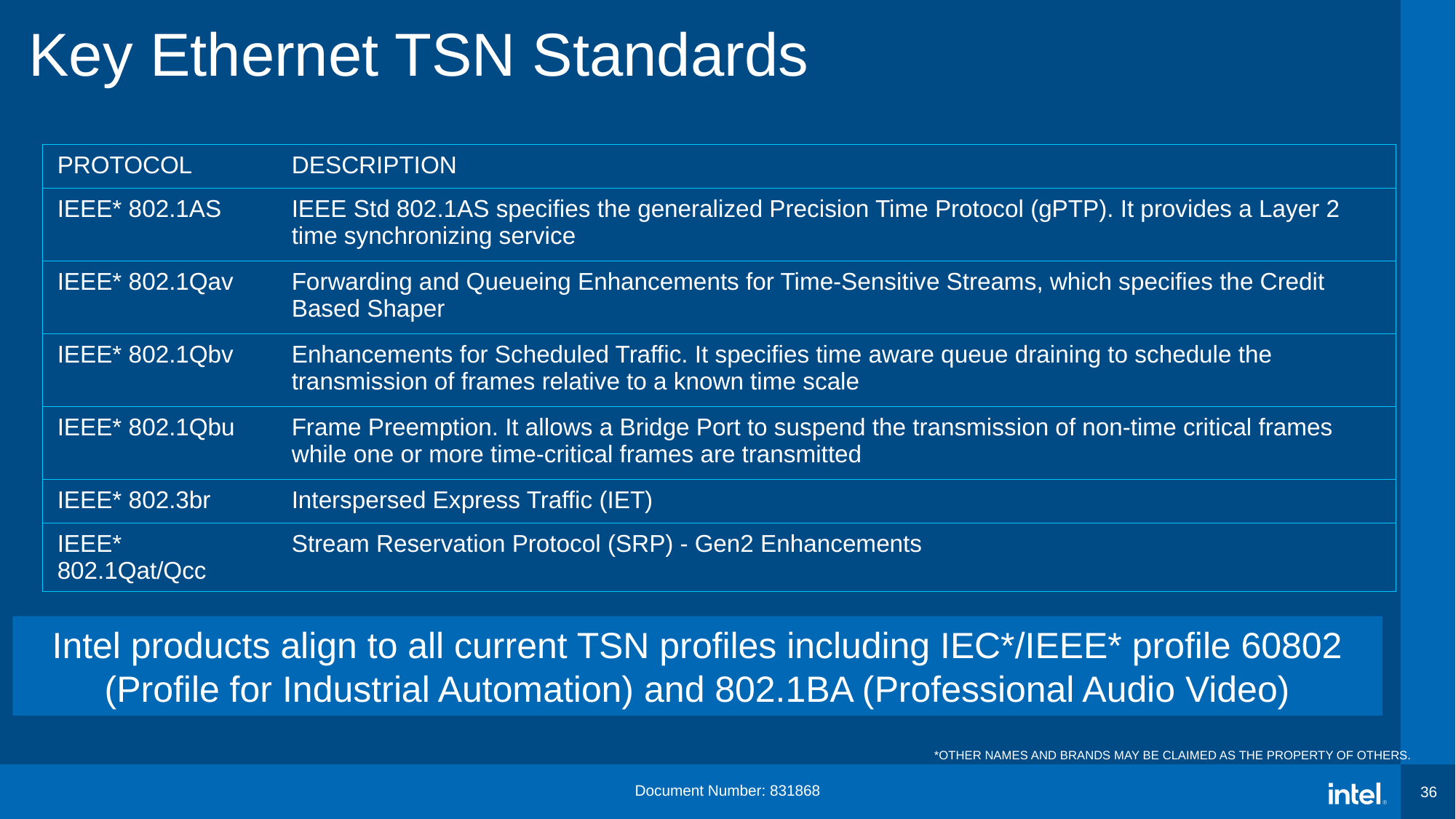

# Key Ethernet TSN Standards
| Protocol | Description |
| --- | --- |
| IEEE\* 802.1AS | IEEE Std 802.1AS specifies the generalized Precision Time Protocol (gPTP). It provides a Layer 2 time synchronizing service |
| IEEE\* 802.1Qav | Forwarding and Queueing Enhancements for Time-Sensitive Streams, which specifies the Credit Based Shaper |
| IEEE\* 802.1Qbv | Enhancements for Scheduled Traffic. It specifies time aware queue draining to schedule the transmission of frames relative to a known time scale |
| IEEE\* 802.1Qbu | Frame Preemption. It allows a Bridge Port to suspend the transmission of non-time critical frames while one or more time-critical frames are transmitted |
| IEEE\* 802.3br | Interspersed Express Traffic (IET) |
| IEEE\* 802.1Qat/Qcc | Stream Reservation Protocol (SRP) - Gen2 Enhancements |
Intel products align to all current TSN profiles including IEC*/IEEE* profile 60802 (Profile for Industrial Automation) and 802.1BA (Professional Audio Video)
*Other names and brands may be claimed as the property of others.